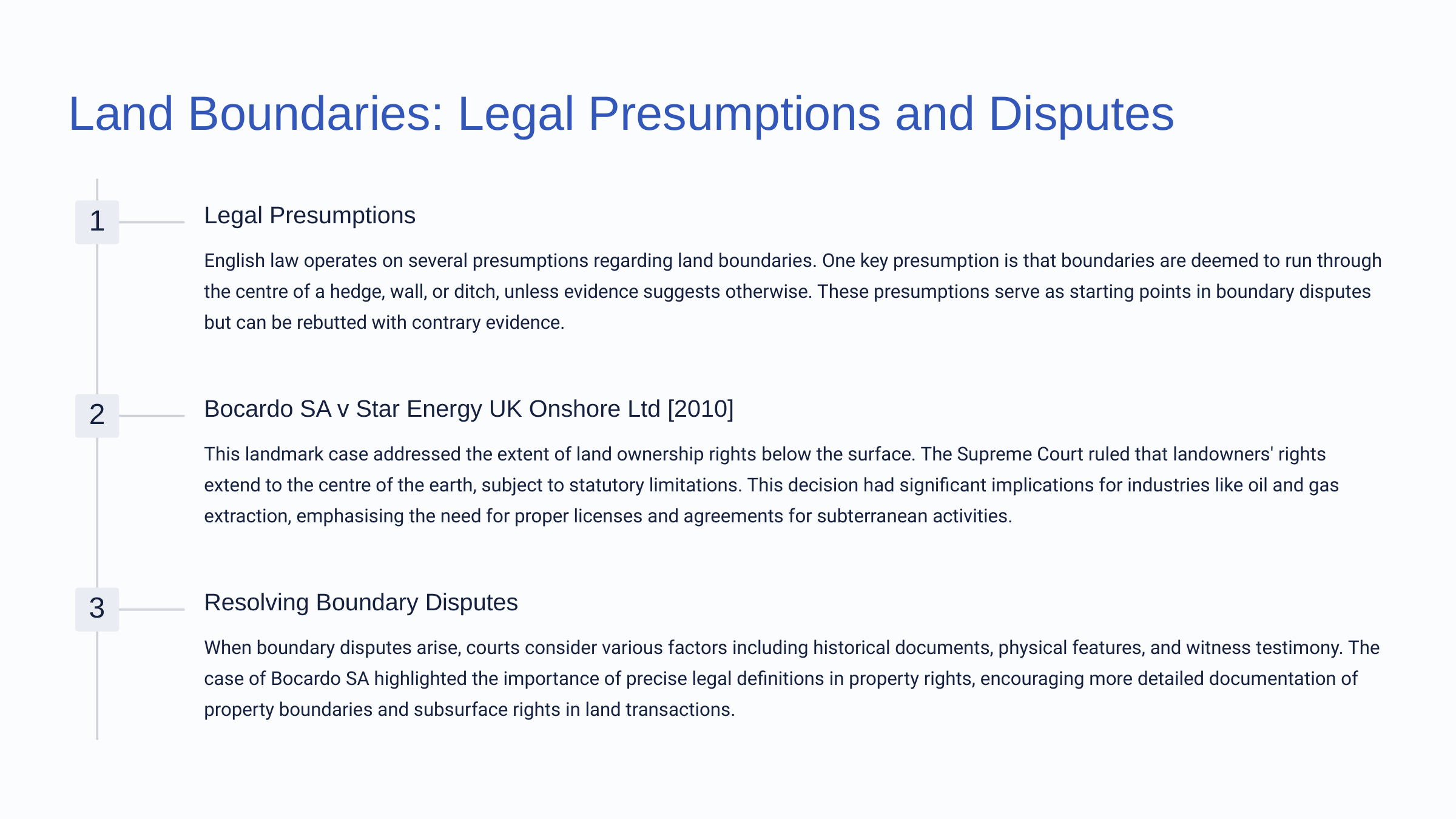

Land Boundaries: Legal Presumptions and Disputes

Legal Presumptions

1

English law operates on several presumptions regarding land boundaries. One key presumption is that boundaries are deemed to run through the centre of a hedge, wall, or ditch, unless evidence suggests otherwise. These presumptions serve as starting points in boundary disputes but can be rebutted with contrary evidence.
Bocardo SA v Star Energy UK Onshore Ltd [2010]

2

This landmark case addressed the extent of land ownership rights below the surface. The Supreme Court ruled that landowners' rights extend to the centre of the earth, subject to statutory limitations. This decision had significant implications for industries like oil and gas extraction, emphasising the need for proper licenses and agreements for subterranean activities.
Resolving Boundary Disputes

3

When boundary disputes arise, courts consider various factors including historical documents, physical features, and witness testimony. The case of Bocardo SA highlighted the importance of precise legal definitions in property rights, encouraging more detailed documentation of property boundaries and subsurface rights in land transactions.